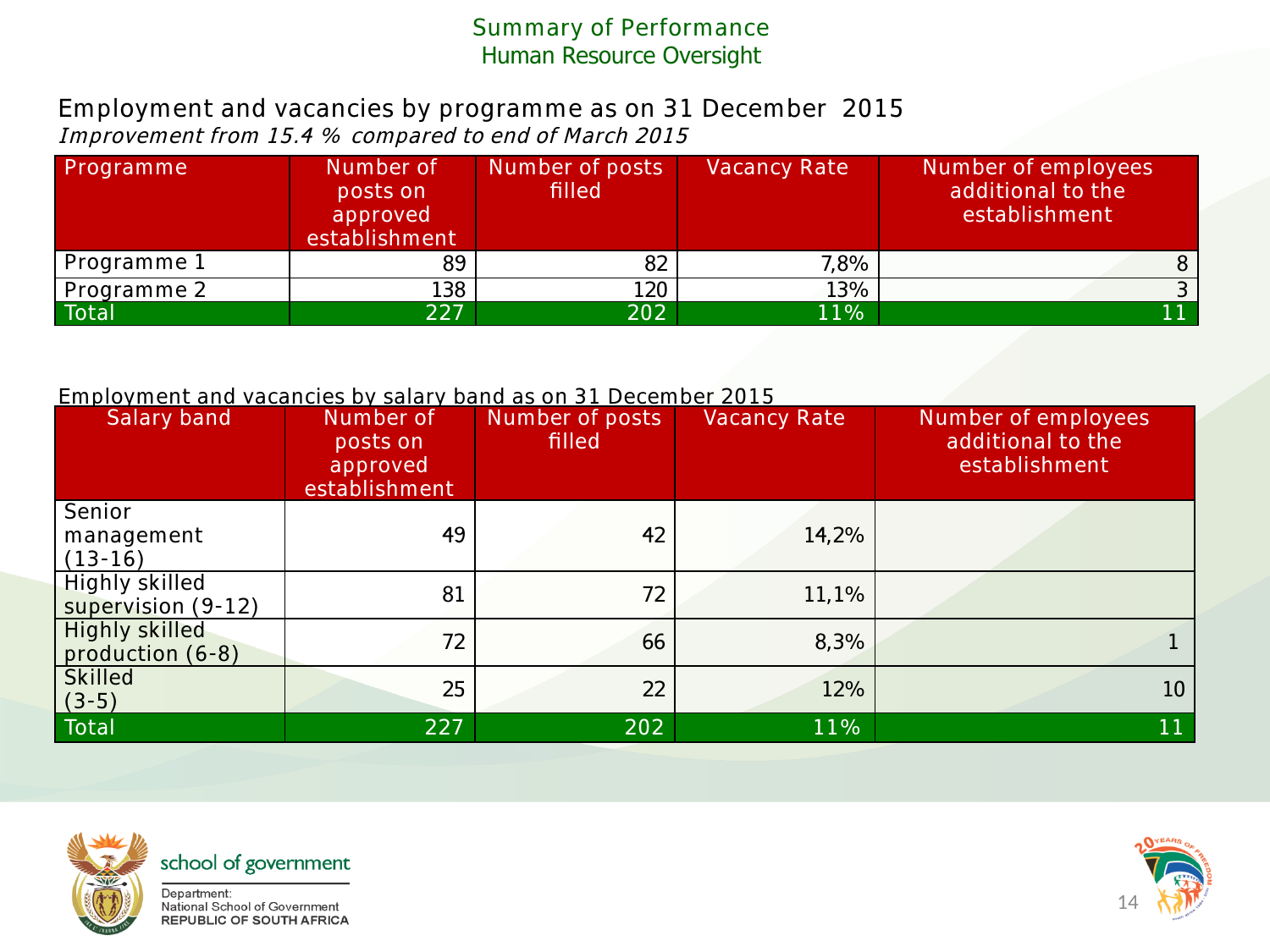

# Summary of Performance Human Resource Oversight

Employment and vacancies by salary band as on 31 December 2015

Employment and vacancies by programme as on 31 December  2015
Improvement from 15.4 % compared to end of March 2015

| Programme | Number of posts on approved establishment | Number of posts filled | Vacancy Rate | Number of employees additional to the establishment |
| --- | --- | --- | --- | --- |
| Programme 1 | 89 | 82 | 7,8% | 8 |
| Programme 2 | 138 | 120 | 13% | 3 |
| Total | 227 | 202 | 11% | 11 |
| Salary band | Number of posts on approved establishment | Number of posts filled | Vacancy Rate | Number of employees additional to the establishment |
| --- | --- | --- | --- | --- |
| Senior management (13-16) | 49 | 42 | 14,2% |  |
| Highly skilled supervision (9-12) | 81 | 72 | 11,1% |  |
| Highly skilled production (6-8) | 72 | 66 | 8,3% | 1 |
| Skilled (3-5) | 25 | 22 | 12% | 10 |
| Total | 227 | 202 | 11% | 11 |
14